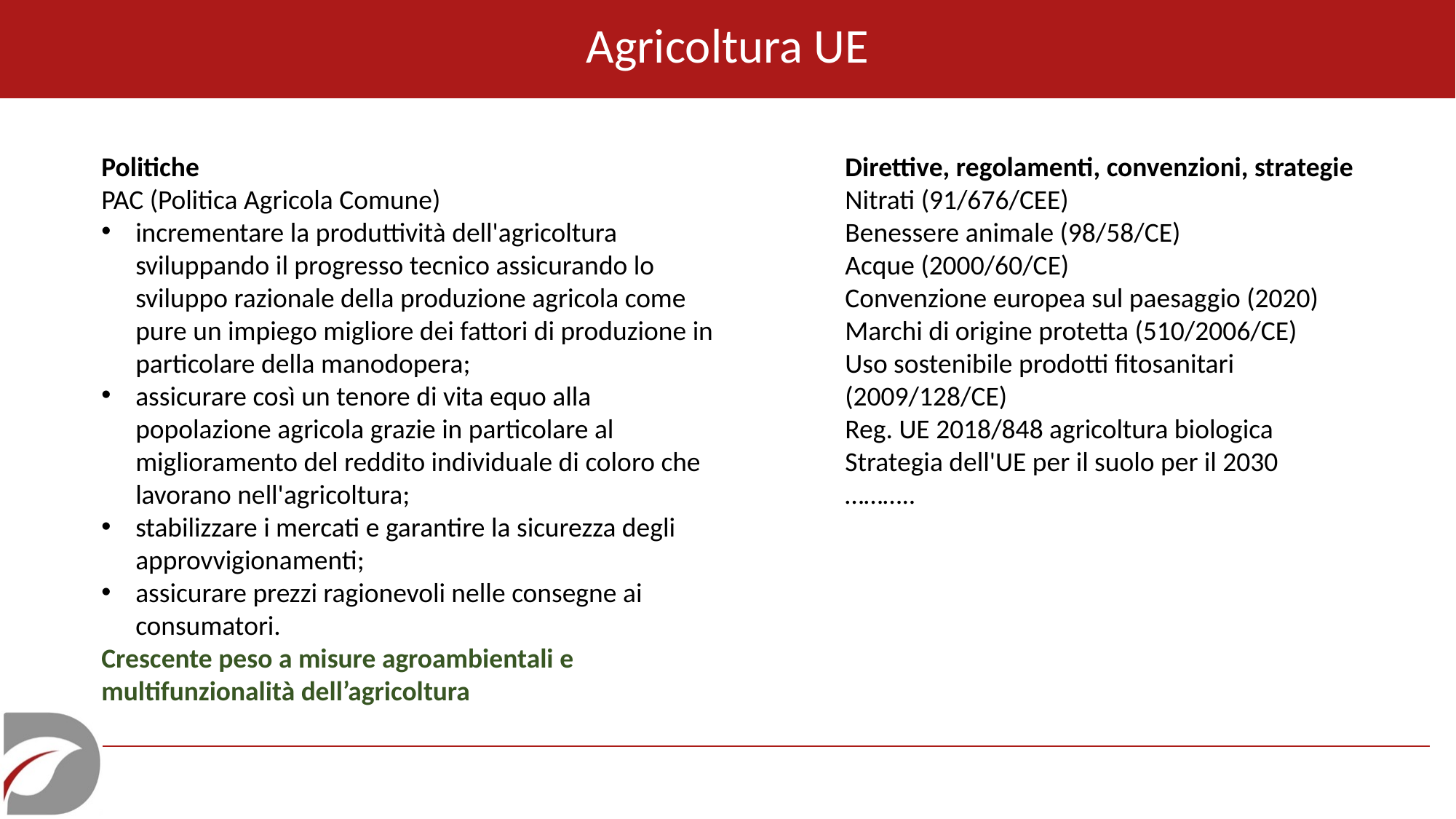

Agricoltura UE
Politiche
PAC (Politica Agricola Comune)
incrementare la produttività dell'agricoltura sviluppando il progresso tecnico assicurando lo sviluppo razionale della produzione agricola come pure un impiego migliore dei fattori di produzione in particolare della manodopera;
assicurare così un tenore di vita equo alla popolazione agricola grazie in particolare al miglioramento del reddito individuale di coloro che lavorano nell'agricoltura;
stabilizzare i mercati e garantire la sicurezza degli approvvigionamenti;
assicurare prezzi ragionevoli nelle consegne ai consumatori.
Crescente peso a misure agroambientali e multifunzionalità dell’agricoltura
Direttive, regolamenti, convenzioni, strategie
Nitrati (91/676/CEE)
Benessere animale (98/58/CE)
Acque (2000/60/CE)
Convenzione europea sul paesaggio (2020)
Marchi di origine protetta (510/2006/CE)
Uso sostenibile prodotti fitosanitari (2009/128/CE)
Reg. UE 2018/848 agricoltura biologica
Strategia dell'UE per il suolo per il 2030
………..